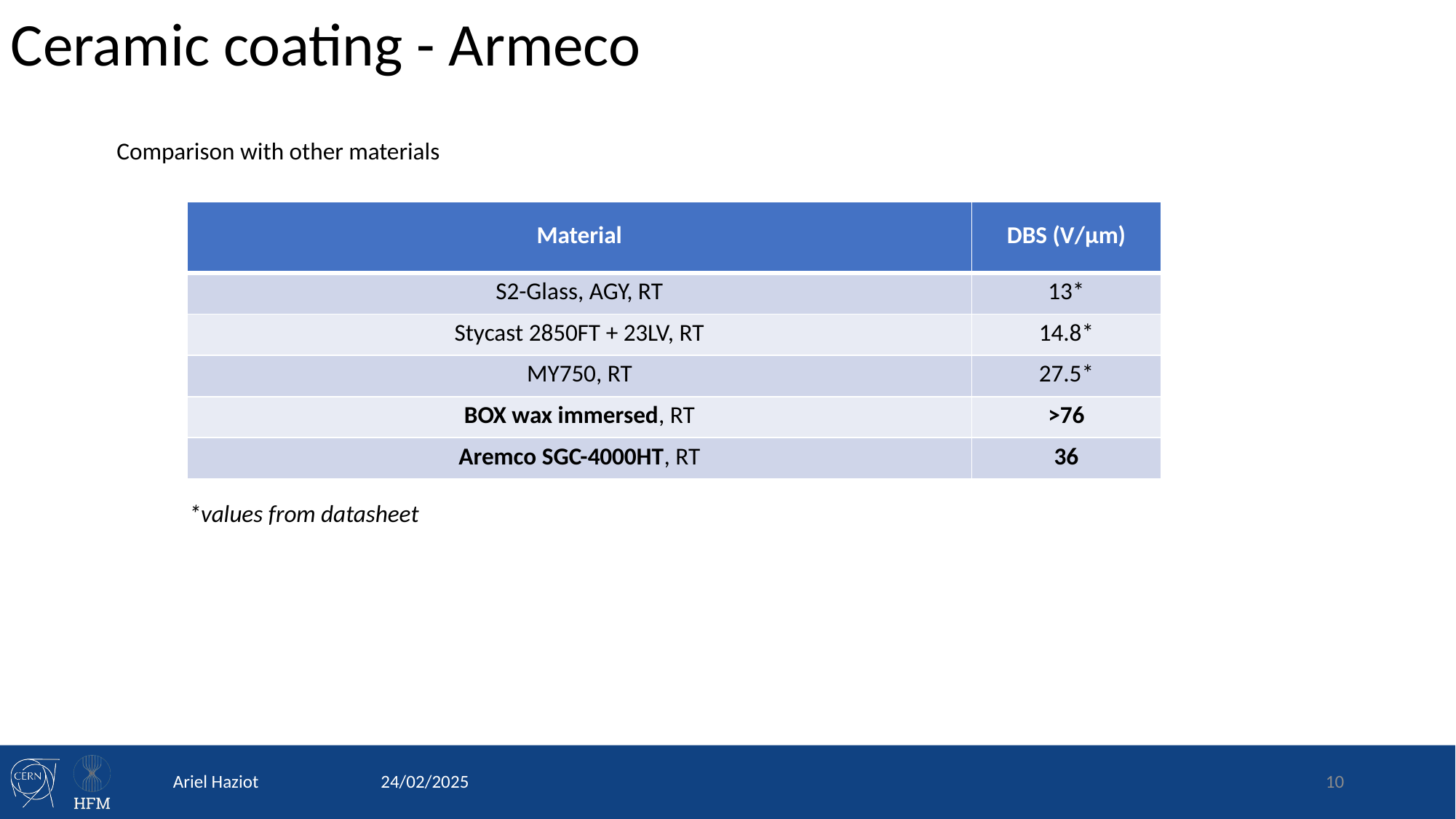

Ceramic coating - Armeco

Comparison with other materials

| Material | DBS (V/μm) |
| --- | --- |
| S2-Glass, AGY, RT | 13\* |
| Stycast 2850FT + 23LV, RT | 14.8\* |
| MY750, RT | 27.5\* |
| BOX wax immersed, RT | >76 |
| Aremco SGC-4000HT, RT | 36 |
*values from datasheet
Ariel Haziot
24/02/2025
10